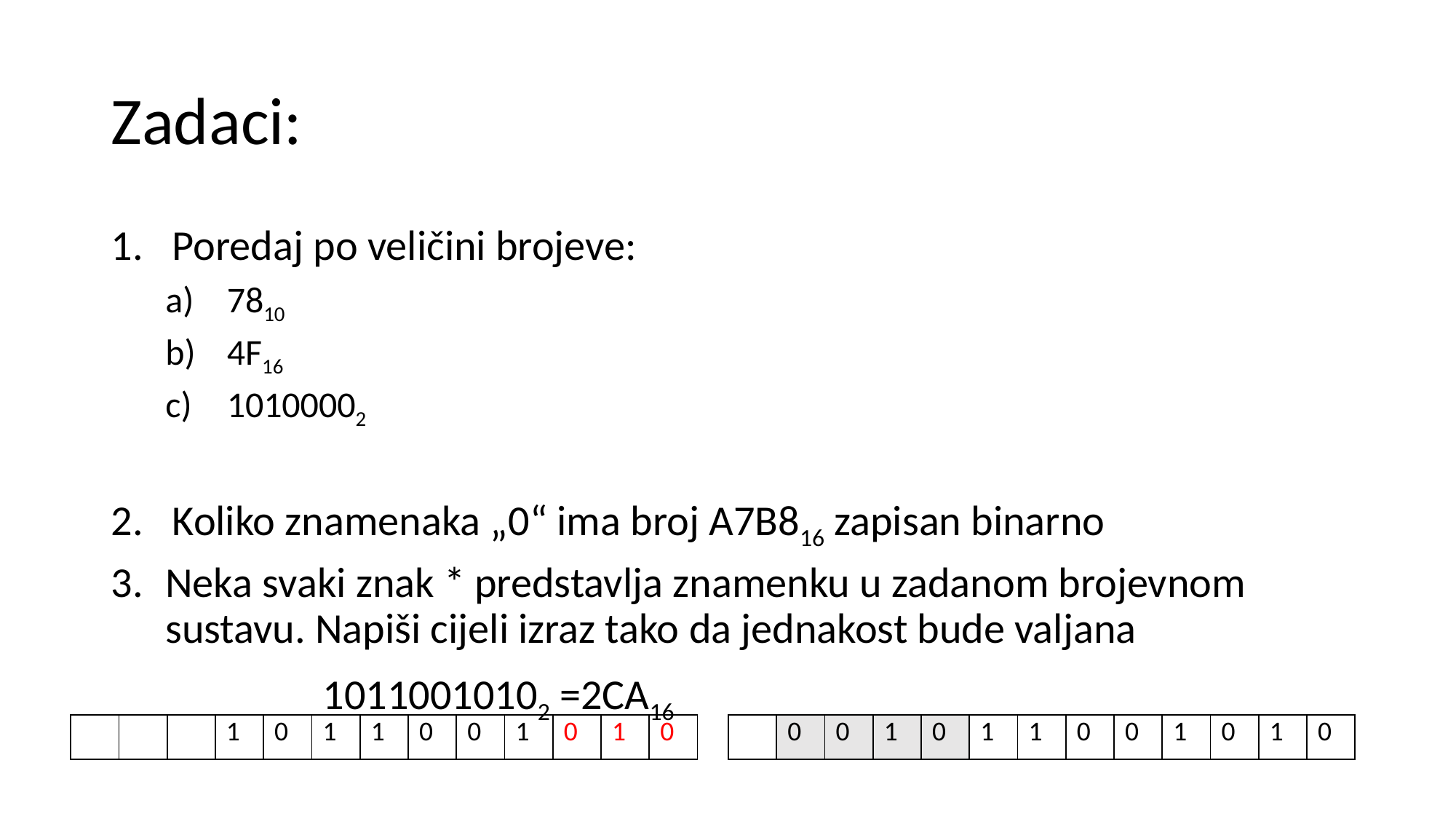

# Zadaci:
Poredaj po veličini brojeve:
7810
4F16
10100002

Koliko znamenaka „0“ ima broj A7B816 zapisan binarno
Neka svaki znak * predstavlja znamenku u zadanom brojevnom sustavu. Napiši cijeli izraz tako da jednakost bude valjana
                      10110010102 =2CA16

|  |  |  | 1 | 0 | 1 | 1 | 0 | 0 | 1 | 0 | 1 | 0 |
| --- | --- | --- | --- | --- | --- | --- | --- | --- | --- | --- | --- | --- |
|  | 0 | 0 | 1 | 0 | 1 | 1 | 0 | 0 | 1 | 0 | 1 | 0 |
| --- | --- | --- | --- | --- | --- | --- | --- | --- | --- | --- | --- | --- |